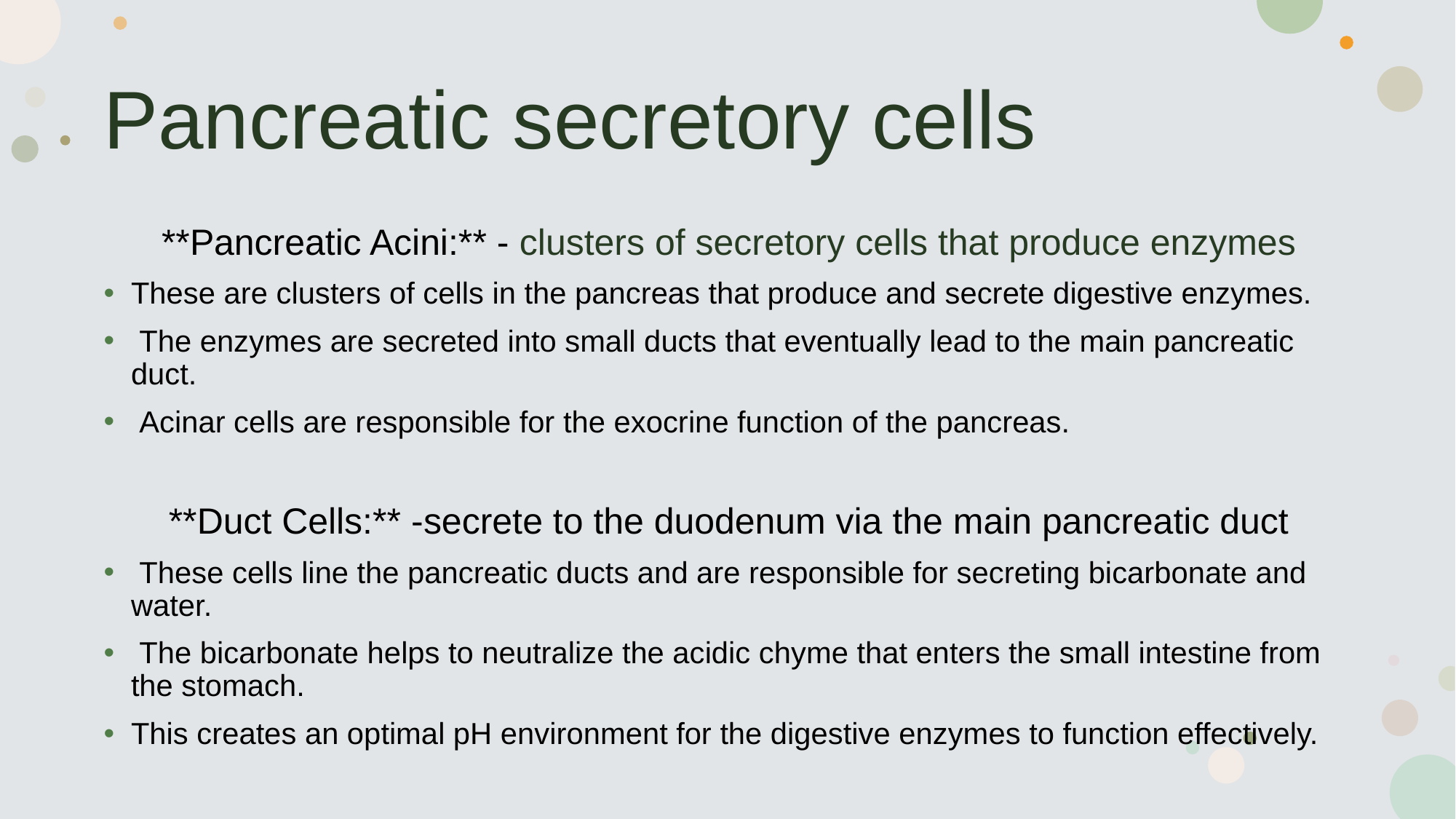

# Pancreatic secretory cells
**Pancreatic Acini:** - clusters of secretory cells that produce enzymes
These are clusters of cells in the pancreas that produce and secrete digestive enzymes.
 The enzymes are secreted into small ducts that eventually lead to the main pancreatic duct.
 Acinar cells are responsible for the exocrine function of the pancreas.

**Duct Cells:** -secrete to the duodenum via the main pancreatic duct
 These cells line the pancreatic ducts and are responsible for secreting bicarbonate and water.
 The bicarbonate helps to neutralize the acidic chyme that enters the small intestine from the stomach.
This creates an optimal pH environment for the digestive enzymes to function effectively.